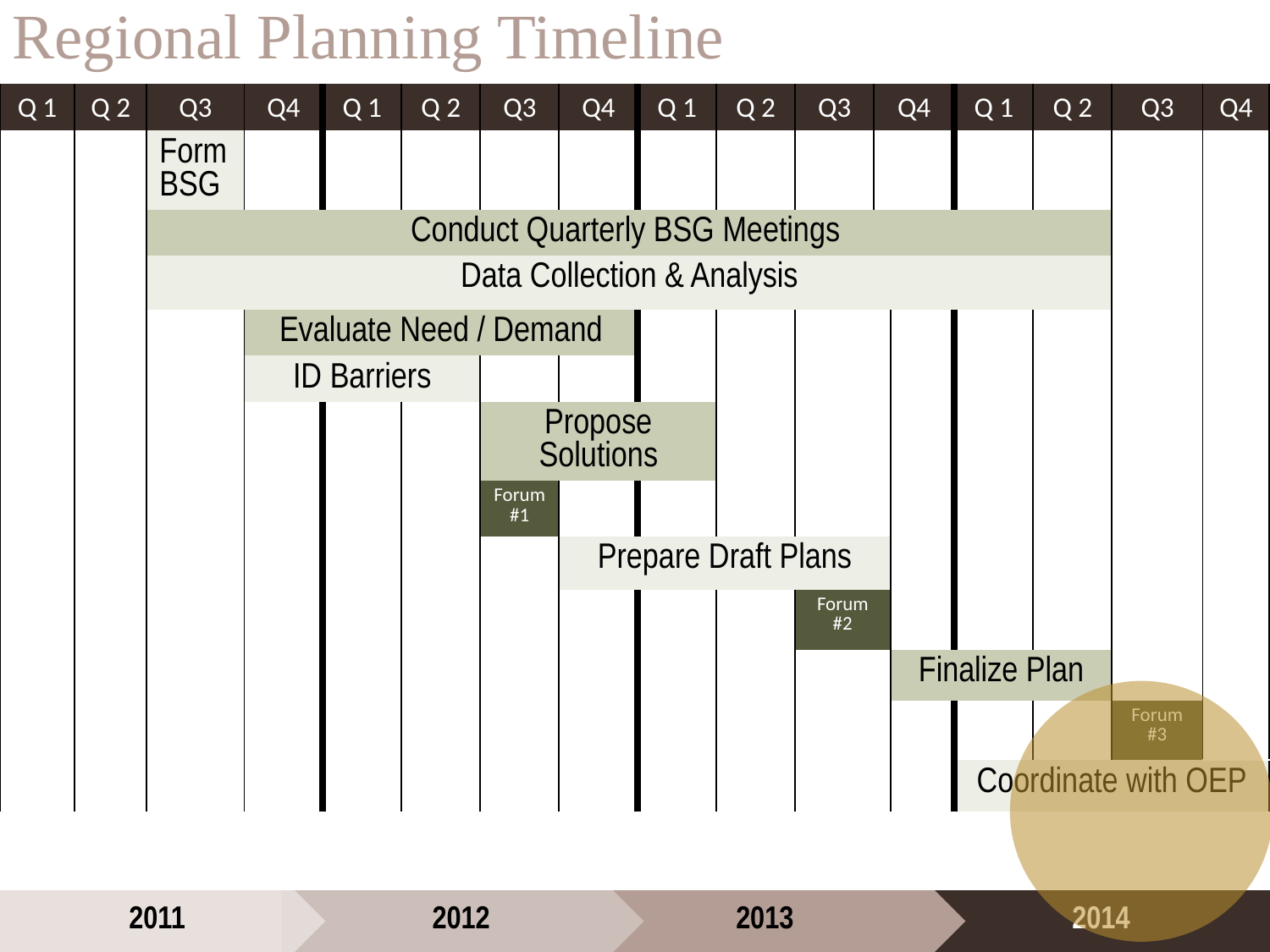

Regional Planning Timeline

| Q 1 | Q 2 | Q3 | Q4 | Q 1 | Q 2 | Q3 | Q4 | Q 1 | Q 2 | Q3 | Q4 |  | Q 1 | Q 2 | Q3 | Q4 |
| --- | --- | --- | --- | --- | --- | --- | --- | --- | --- | --- | --- | --- | --- | --- | --- | --- |
|  |  | Form BSG |  |  |  |  |  |  |  |  |  |  |  |  |  |  |
|  |  | Conduct Quarterly BSG Meetings |  |  |  |  |  |  |  |  |  |  |  |  |  |  |
|  |  | Data Collection & Analysis |  |  |  |  |  |  |  |  |  |  |  |  |  |  |
|  |  |  | Evaluate Need / Demand |  |  |  |  |  |  |  |  |  |  |  |  |  |
|  |  |  | ID Barriers |  |  |  |  |  |  |  |  |  |  |  |  |  |
|  |  |  |  |  |  | Propose Solutions |  |  |  |  |  |  |  |  |  |  |
|  |  |  |  |  |  | Forum #1 |  |  |  |  |  |  |  |  |  |  |
|  |  |  |  |  |  |  | Prepare Draft Plans |  |  |  |  |  |  |  |  |  |
|  |  |  |  |  |  |  |  |  |  | Forum #2 |  |  |  |  |  |  |
|  |  |  |  |  |  |  |  |  |  |  |  | Finalize Plan |  |  |  |  |
|  |  |  |  |  |  |  |  |  |  |  |  |  |  |  | Forum #3 |  |
|  |  |  |  |  |  |  |  |  |  |  |  |  | Coordinate with OEP |  |  |  |

2014

2011
2012

2013